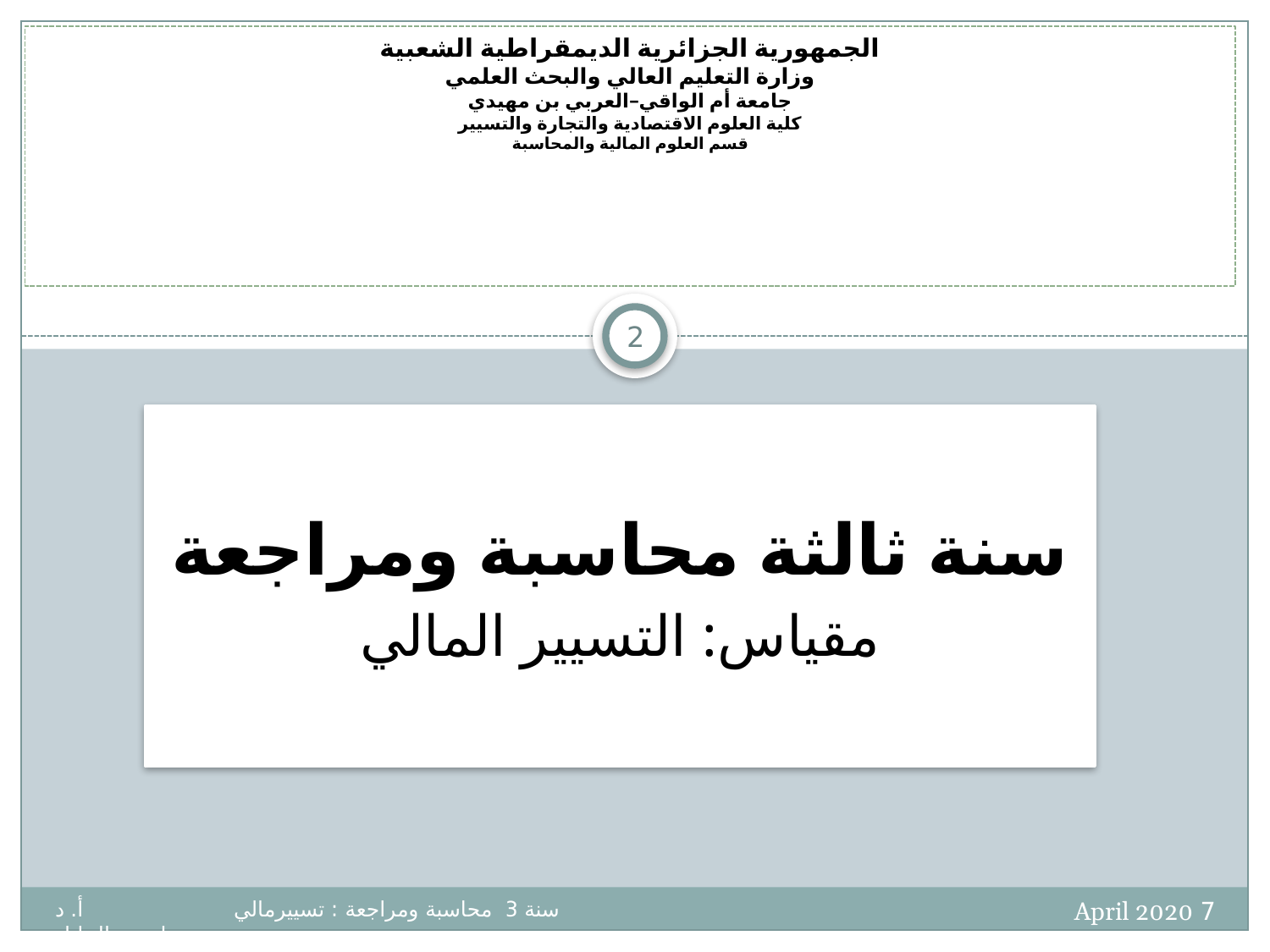

# الجمهورية الجزائرية الديمقراطية الشعبية وزارة التعليم العالي والبحث العلمي جامعة أم الواقي–العربي بن مهيدي كلية العلوم الاقتصادية والتجارة والتسيير قسم العلوم المالية والمحاسبة
2
سنة ثالثة محاسبة ومراجعة
مقياس: التسيير المالي
7 April 2020
سنة 3  محاسبة ومراجعة : تسييرمالي                       أ. د بوداح عبدالجليل